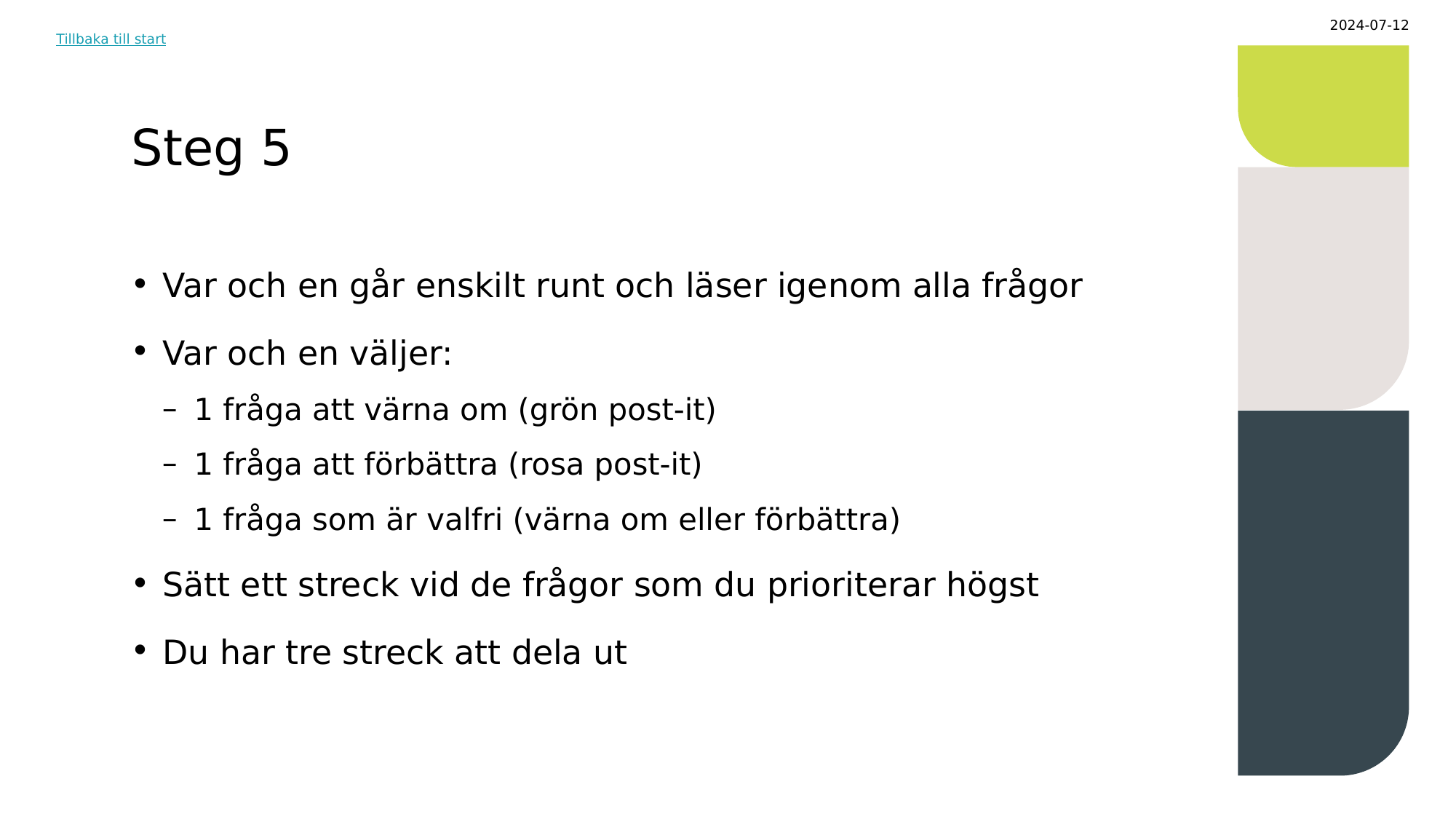

2024-07-12
Tillbaka till start
# Steg 5
Var och en går enskilt runt och läser igenom alla frågor
Var och en väljer:
1 fråga att värna om (grön post-it)
1 fråga att förbättra (rosa post-it)
1 fråga som är valfri (värna om eller förbättra)
Sätt ett streck vid de frågor som du prioriterar högst
Du har tre streck att dela ut